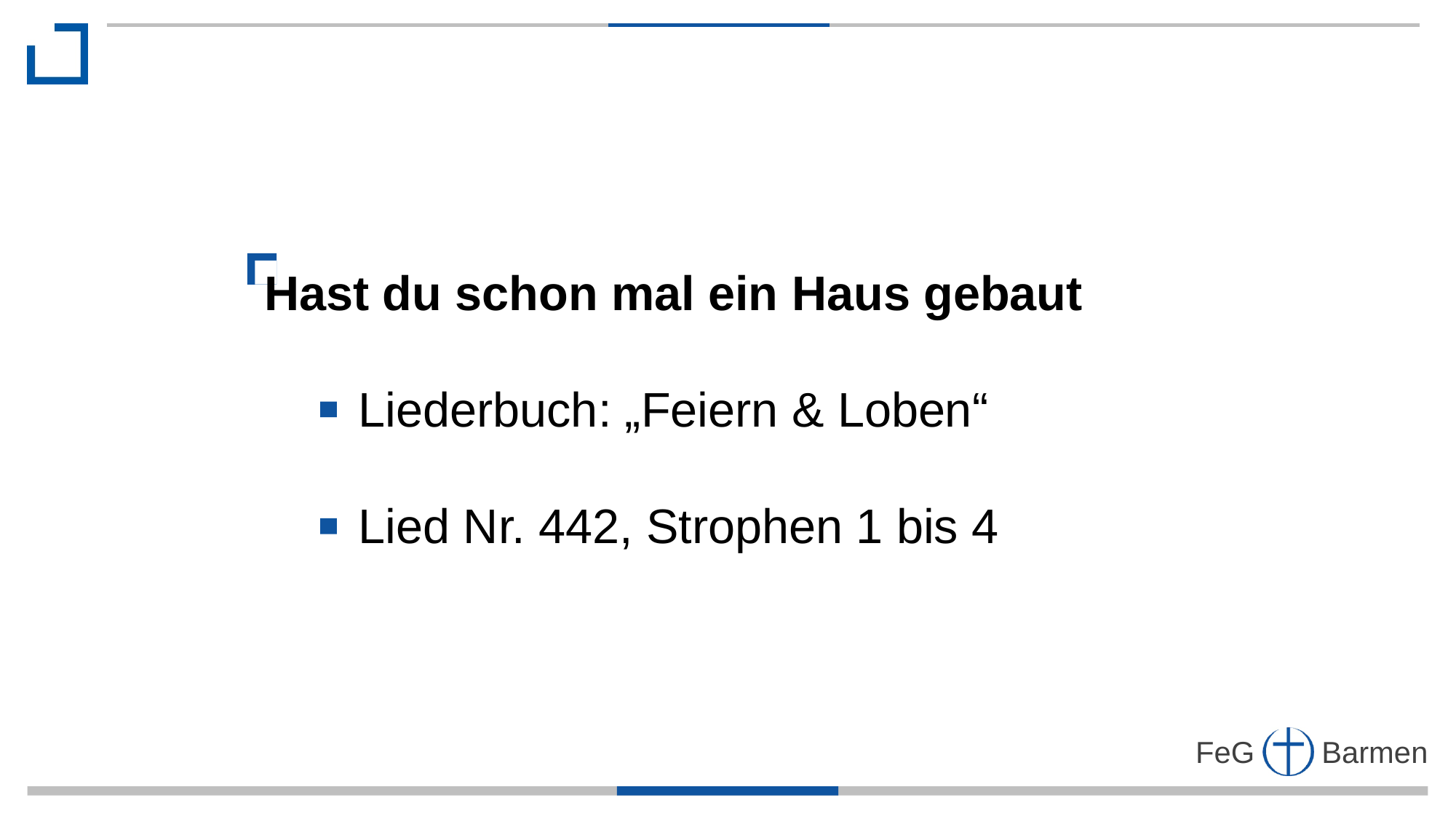

Hast du schon mal ein Haus gebaut

       Liederbuch: „Feiern & Loben“

       Lied Nr. 442, Strophen 1 bis 4